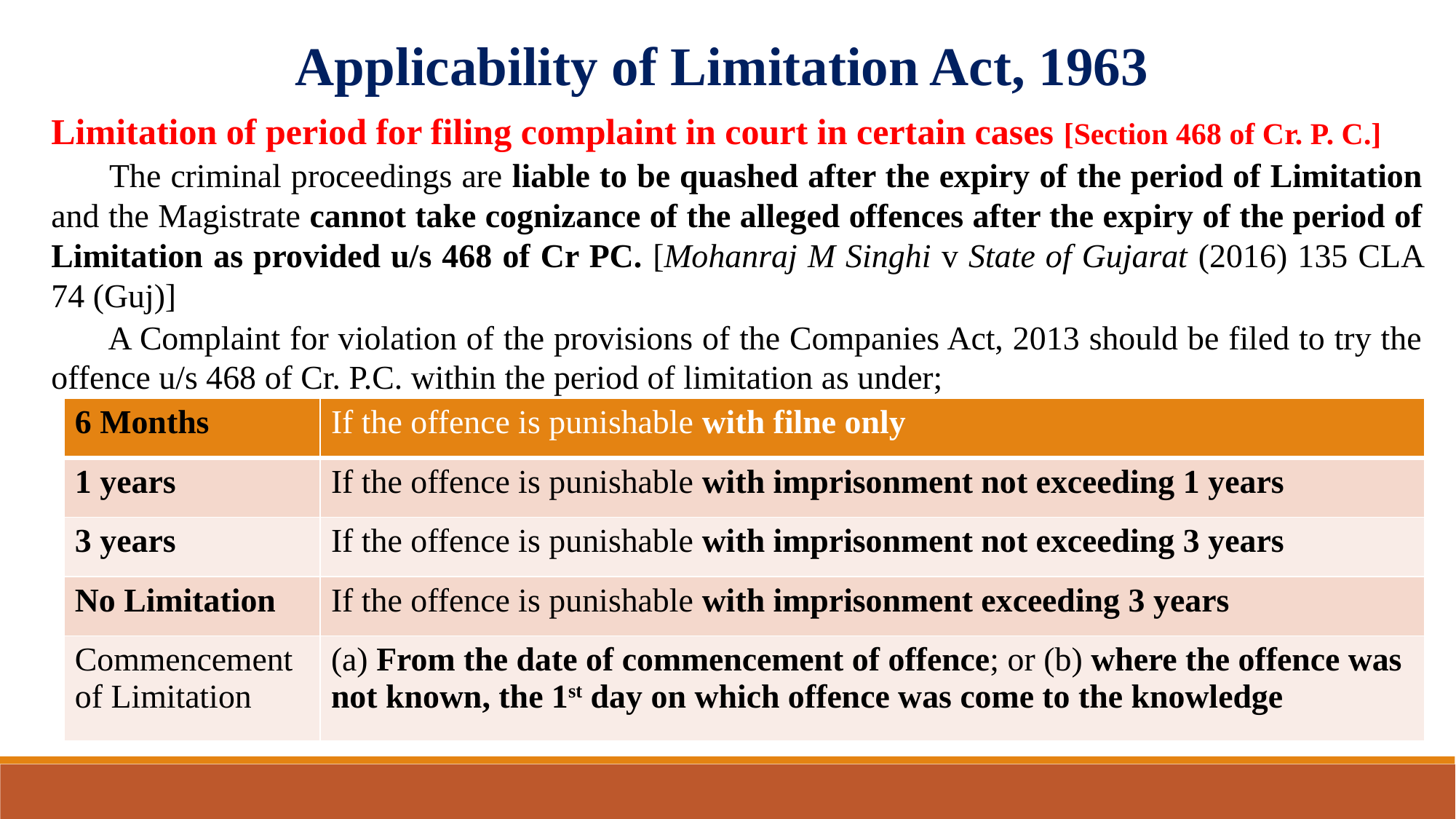

Applicability of Limitation Act, 1963
Limitation of period for filing complaint in court in certain cases [Section 468 of Cr. P. C.]
      The criminal proceedings are liable to be quashed after the expiry of the period of Limitation and the Magistrate cannot take cognizance of the alleged offences after the expiry of the period of Limitation as provided u/s 468 of Cr PC. [Mohanraj M Singhi v State of Gujarat (2016) 135 CLA 74 (Guj)]
      A Complaint for violation of the provisions of the Companies Act, 2013 should be filed to try the offence u/s 468 of Cr. P.C. within the period of limitation as under;
| 6 Months | If the offence is punishable with filne only |
| --- | --- |
| 1 years | If the offence is punishable with imprisonment not exceeding 1 years |
| 3 years | If the offence is punishable with imprisonment not exceeding 3 years |
| No Limitation | If the offence is punishable with imprisonment exceeding 3 years |
| Commencement of Limitation | (a) From the date of commencement of offence; or (b) where the offence was not known, the 1st day on which offence was come to the knowledge |